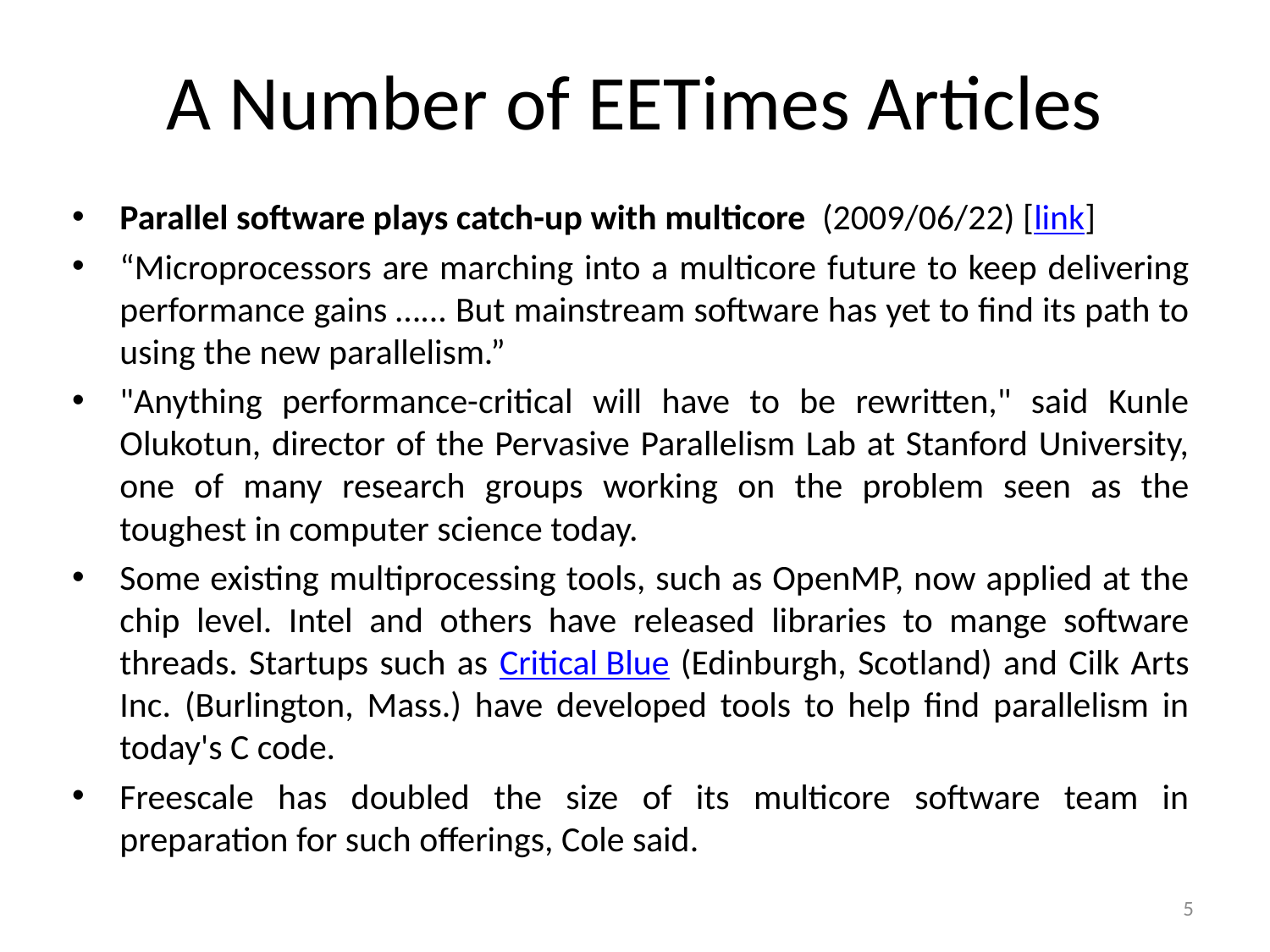

# A Number of EETimes Articles
Parallel software plays catch-up with multicore  (2009/06/22) [link]
“Microprocessors are marching into a multicore future to keep delivering performance gains …... But mainstream software has yet to find its path to using the new parallelism.”
"Anything performance-critical will have to be rewritten," said Kunle Olukotun, director of the Pervasive Parallelism Lab at Stanford University, one of many research groups working on the problem seen as the toughest in computer science today.
Some existing multiprocessing tools, such as OpenMP, now applied at the chip level. Intel and others have released libraries to mange software threads. Startups such as Critical Blue (Edinburgh, Scotland) and Cilk Arts Inc. (Burlington, Mass.) have developed tools to help find parallelism in today's C code.
Freescale has doubled the size of its multicore software team in preparation for such offerings, Cole said.

5